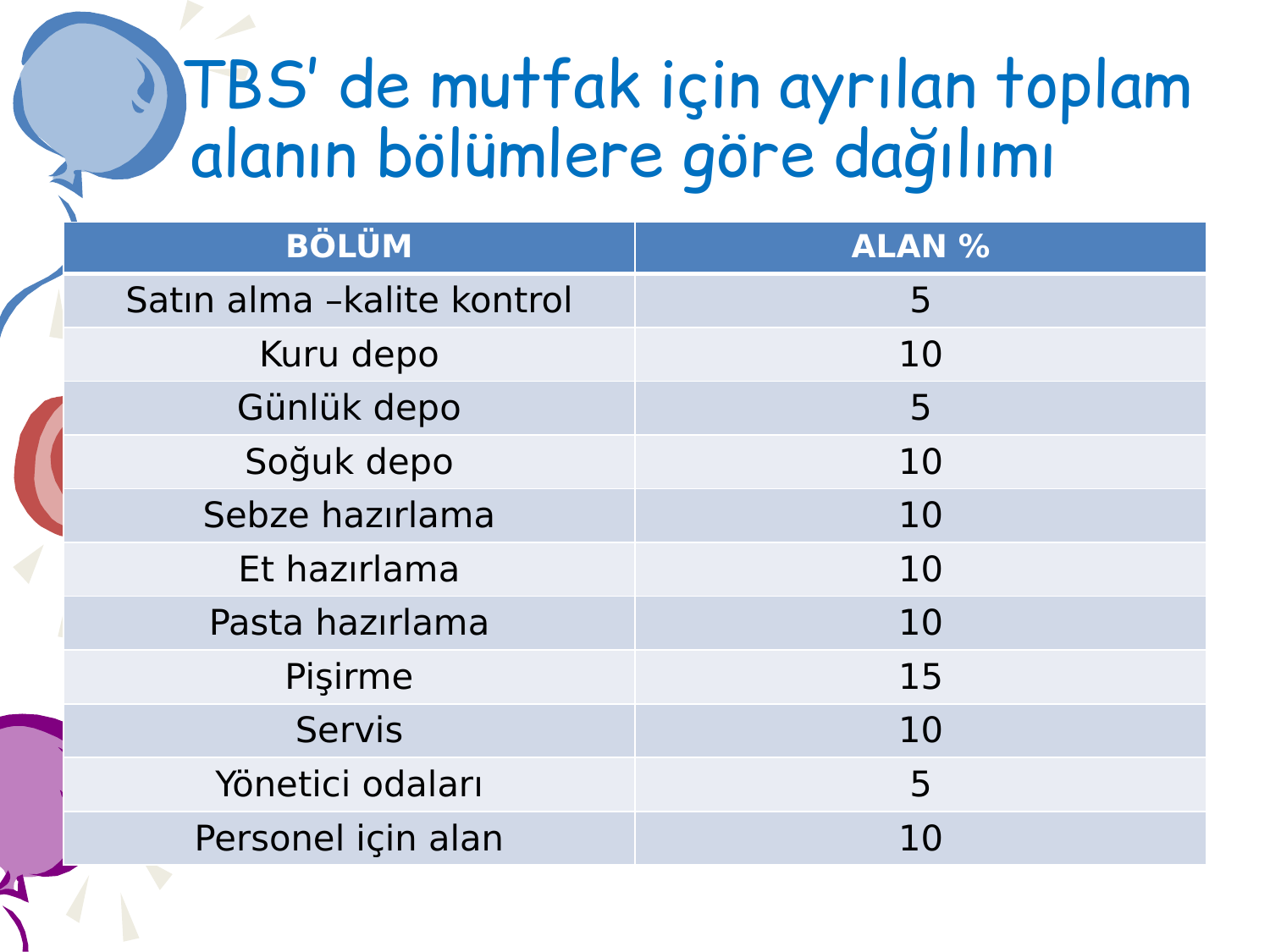

# TBS’ de mutfak için ayrılan toplam alanın bölümlere göre dağılımı
| BÖLÜM | ALAN % |
| --- | --- |
| Satın alma –kalite kontrol | 5 |
| Kuru depo | 10 |
| Günlük depo | 5 |
| Soğuk depo | 10 |
| Sebze hazırlama | 10 |
| Et hazırlama | 10 |
| Pasta hazırlama | 10 |
| Pişirme | 15 |
| Servis | 10 |
| Yönetici odaları | 5 |
| Personel için alan | 10 |